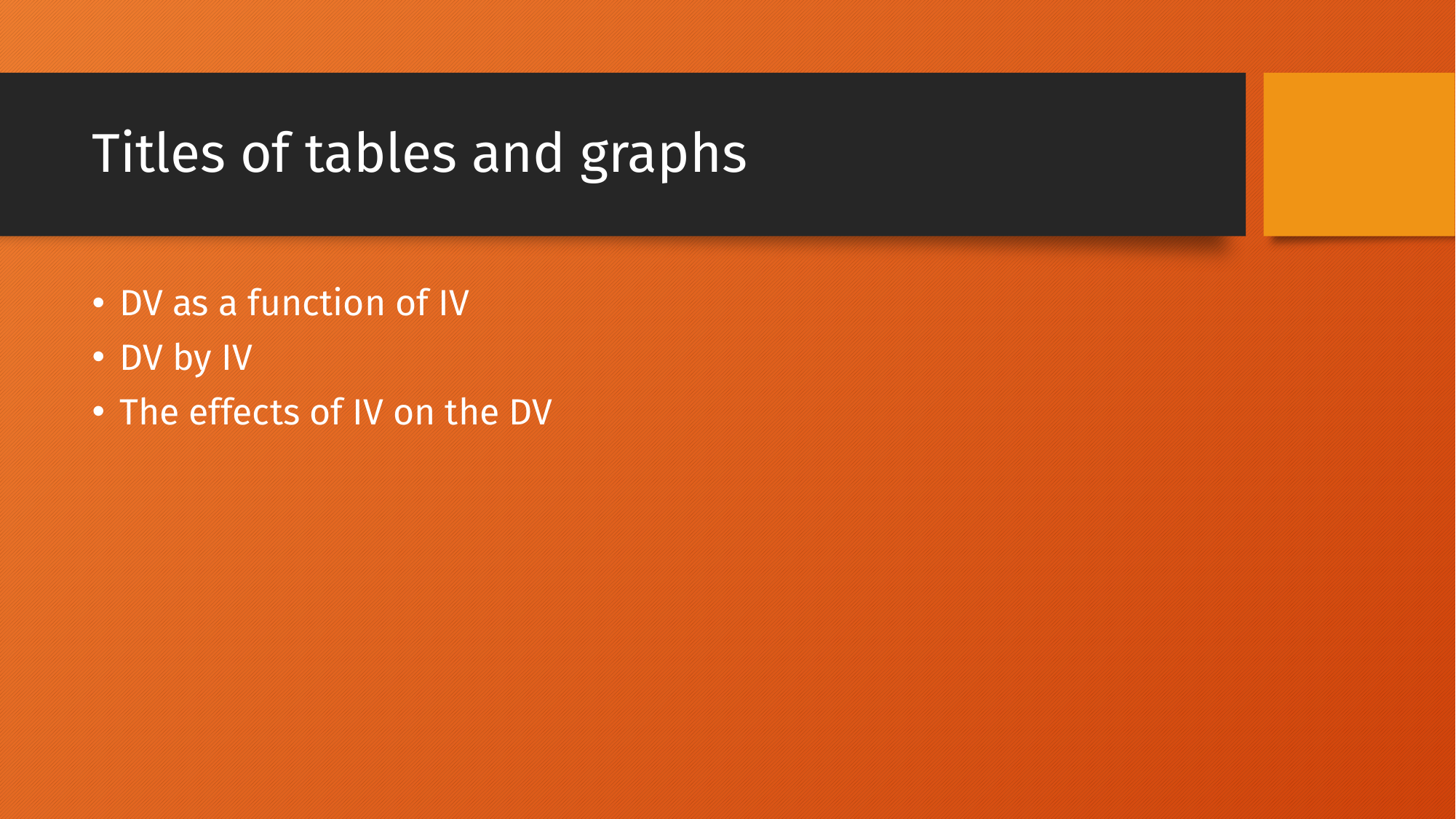

# Titles of tables and graphs
DV as a function of IV
DV by IV
The effects of IV on the DV